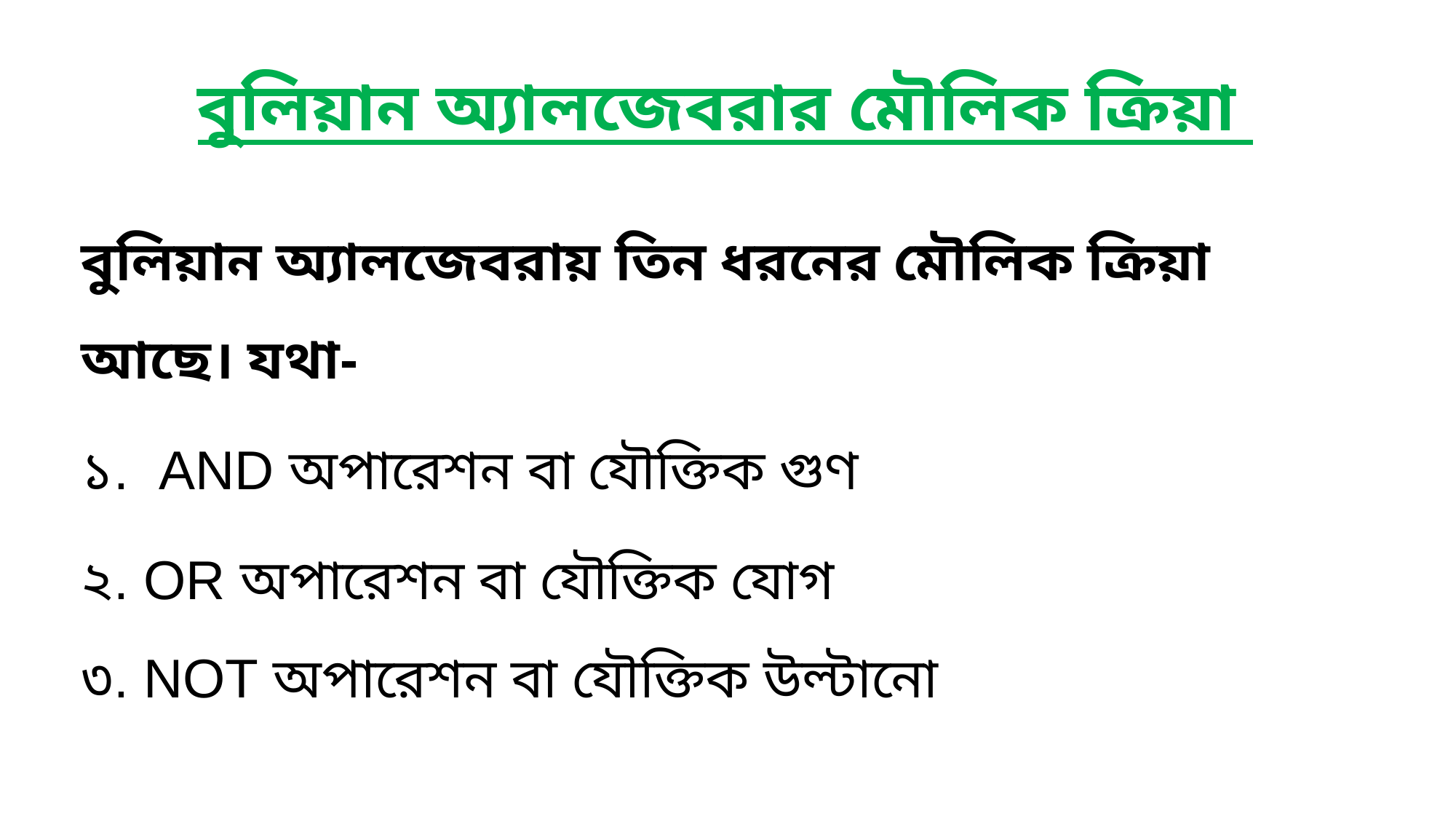

বুলিয়ান অ্যালজেবরার মৌলিক ক্রিয়া
বুলিয়ান অ্যালজেবরায় তিন ধরনের মৌলিক ক্রিয়া আছে। যথা-
১.  AND অপারেশন বা যৌক্তিক গুণ
২. OR অপারেশন বা যৌক্তিক যোগ
৩. NOT অপারেশন বা যৌক্তিক উল্টানো